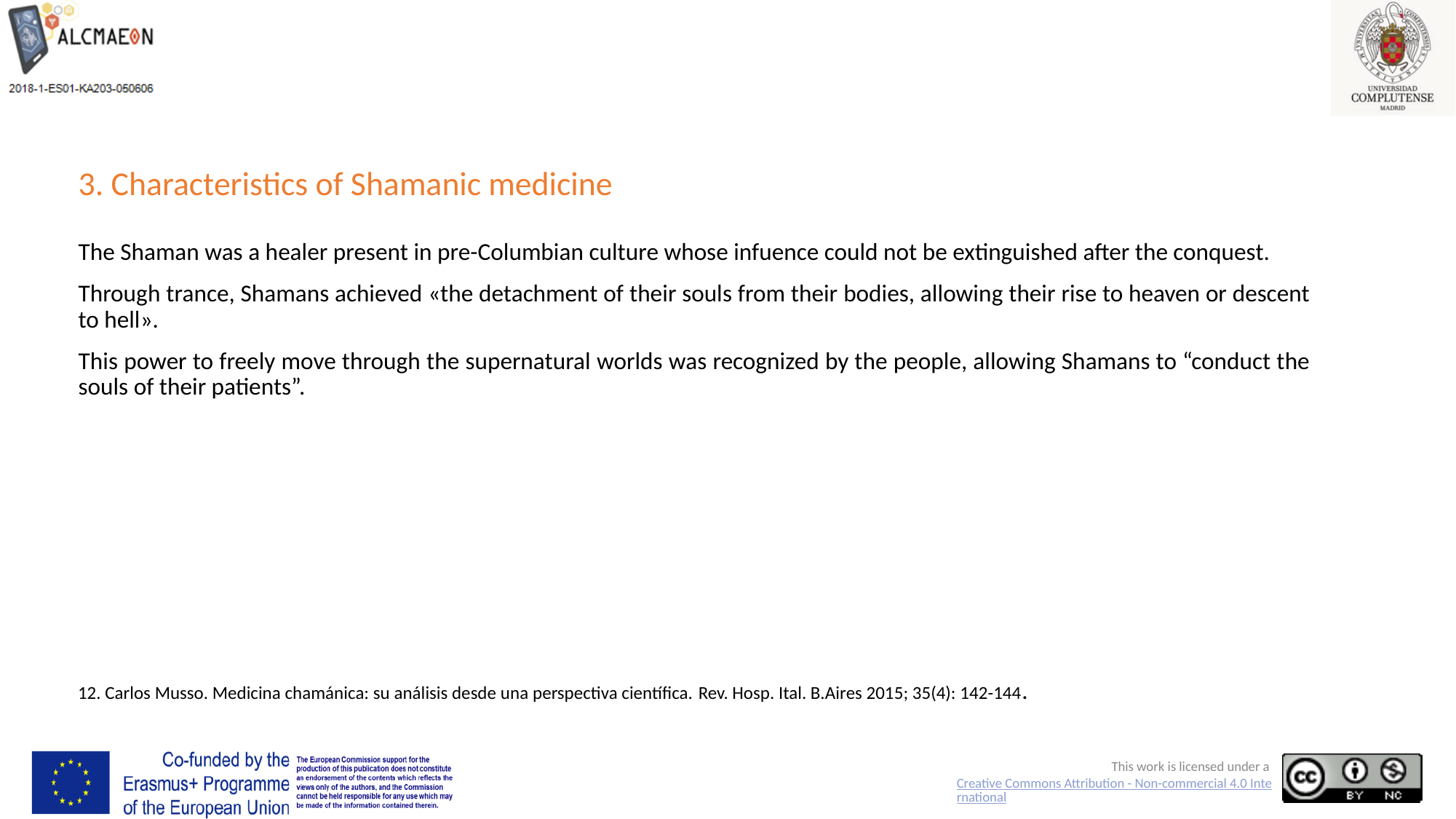

# 3. Characteristics of Shamanic medicine
The Shaman was a healer present in pre-Columbian culture whose infuence could not be extinguished after the conquest.
Through trance, Shamans achieved «the detachment of their souls from their bodies, allowing their rise to heaven or descent to hell».
This power to freely move through the supernatural worlds was recognized by the people, allowing Shamans to “conduct the souls of their patients”.
12. Carlos Musso. Medicina chamánica: su análisis desde una perspectiva científica. Rev. Hosp. Ital. B.Aires 2015; 35(4): 142-144.